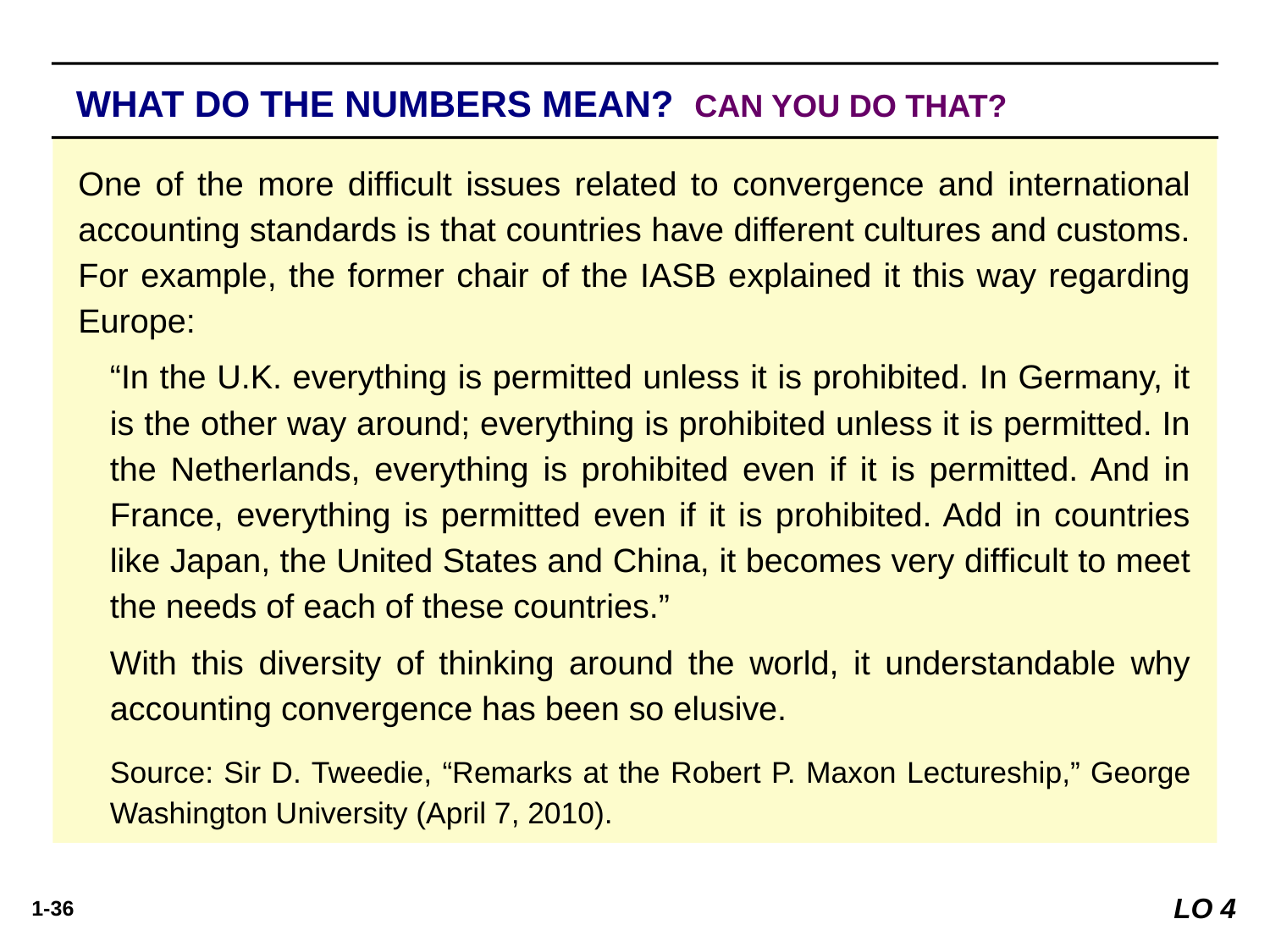

WHAT DO THE NUMBERS MEAN?  CAN YOU DO THAT?
One of the more difﬁcult issues related to convergence and international accounting standards is that countries have different cultures and customs. For example, the former chair of the IASB explained it this way regarding Europe:
“In the U.K. everything is permitted unless it is prohibited. In Germany, it is the other way around; everything is prohibited unless it is permitted. In the Netherlands, everything is prohibited even if it is permitted. And in France, everything is permitted even if it is prohibited. Add in countries like Japan, the United States and China, it becomes very difﬁcult to meet the needs of each of these countries.”
With this diversity of thinking around the world, it understandable why accounting convergence has been so elusive.
Source: Sir D. Tweedie, “Remarks at the Robert P. Maxon Lectureship,” George Washington University (April 7, 2010).

LO 4